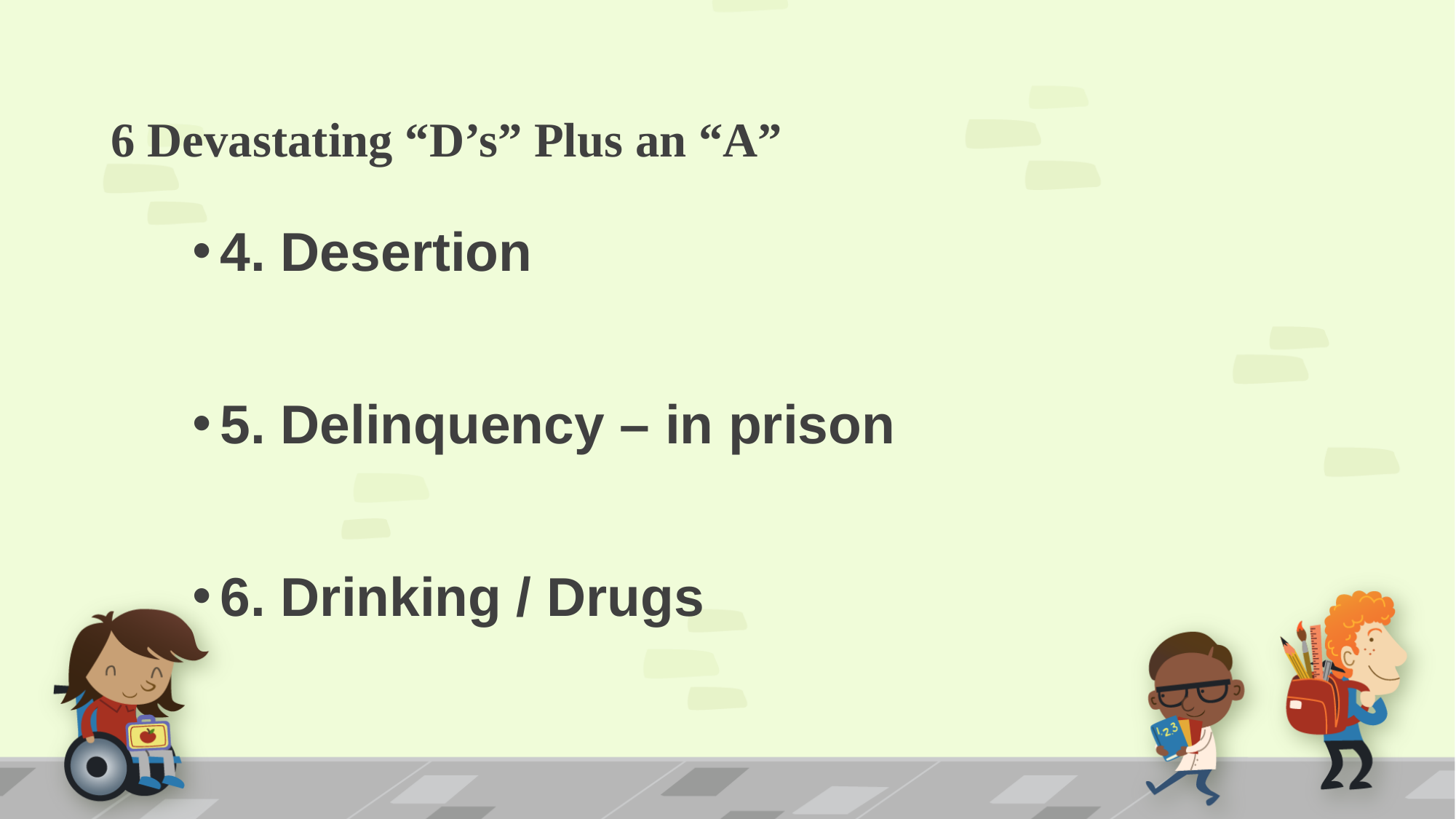

# 6 Devastating “D’s” Plus an “A”
4. Desertion

5. Delinquency – in prison

6. Drinking / Drugs